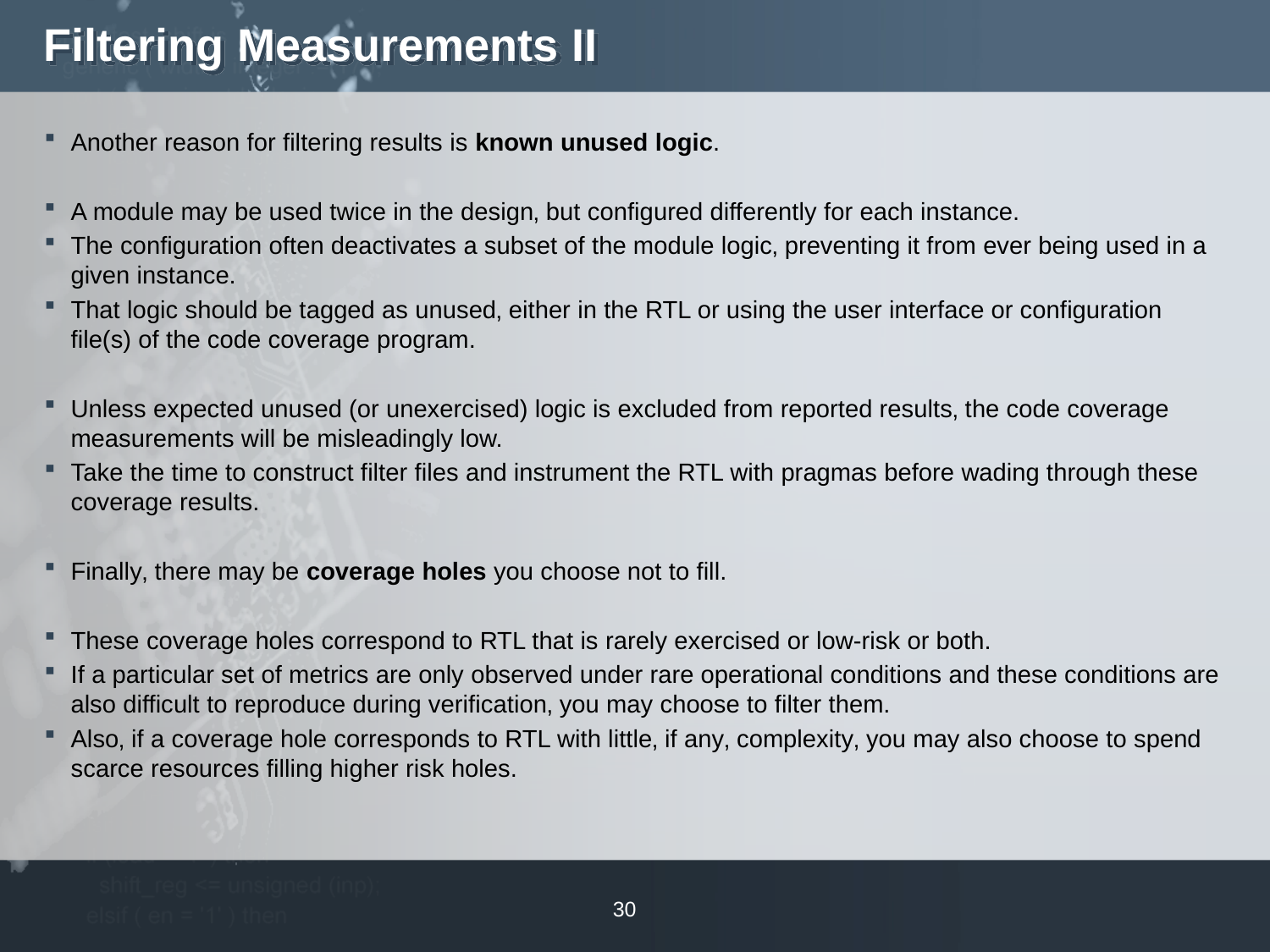

# Filtering Measurements II
Another reason for filtering results is known unused logic.

A module may be used twice in the design‚ but configured differently for each instance.
The configuration often deactivates a subset of the module logic‚ preventing it from ever being used in a given instance.
That logic should be tagged as unused‚ either in the RTL or using the user interface or configuration file(s) of the code coverage program.

Unless expected unused (or unexercised) logic is excluded from reported results‚ the code coverage measurements will be misleadingly low.
Take the time to construct filter files and instrument the RTL with pragmas before wading through these coverage results.

Finally‚ there may be coverage holes you choose not to fill.

These coverage holes correspond to RTL that is rarely exercised or low-risk or both.
If a particular set of metrics are only observed under rare operational conditions and these conditions are also difficult to reproduce during verification‚ you may choose to filter them.
Also‚ if a coverage hole corresponds to RTL with little‚ if any‚ complexity‚ you may also choose to spend scarce resources filling higher risk holes.

30